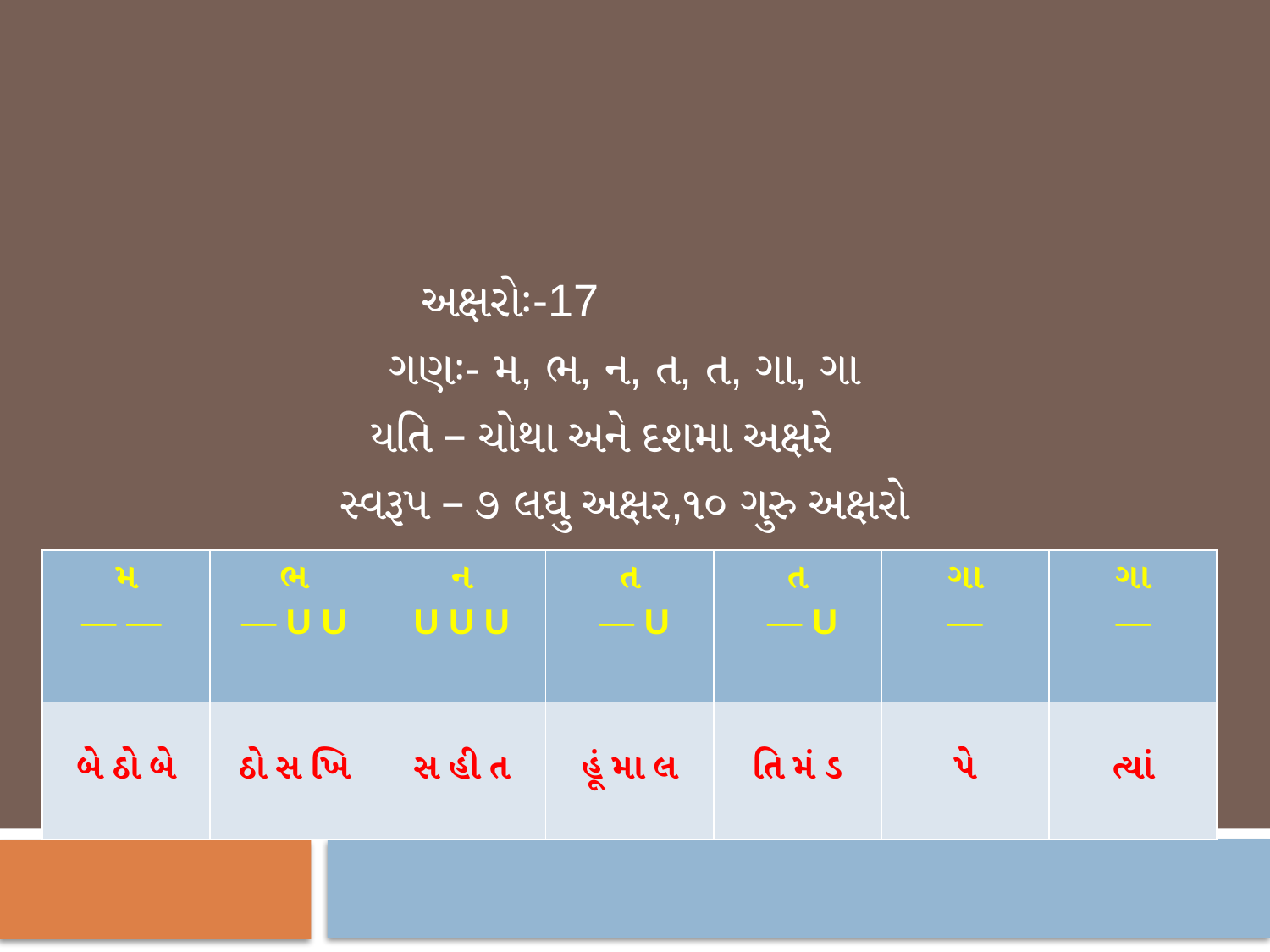

અક્ષરોઃ-17
ગણઃ- મ, ભ, ન, ત, ત, ગા, ગા
યતિ – ચોથા અને દશમા અક્ષરે
સ્વરૂપ – ૭ લઘુ અક્ષર,૧૦ ગુરુ અક્ષરો

| મ — — | ભ — U U | ન U U U | ત — U | ત — U | ગા — | ગા — |
| --- | --- | --- | --- | --- | --- | --- |
| બે ઠો બે | ઠો સ ખિ | સ હી ત | હૂં મા લ | તિ મં ડ | પે | ત્યાં |